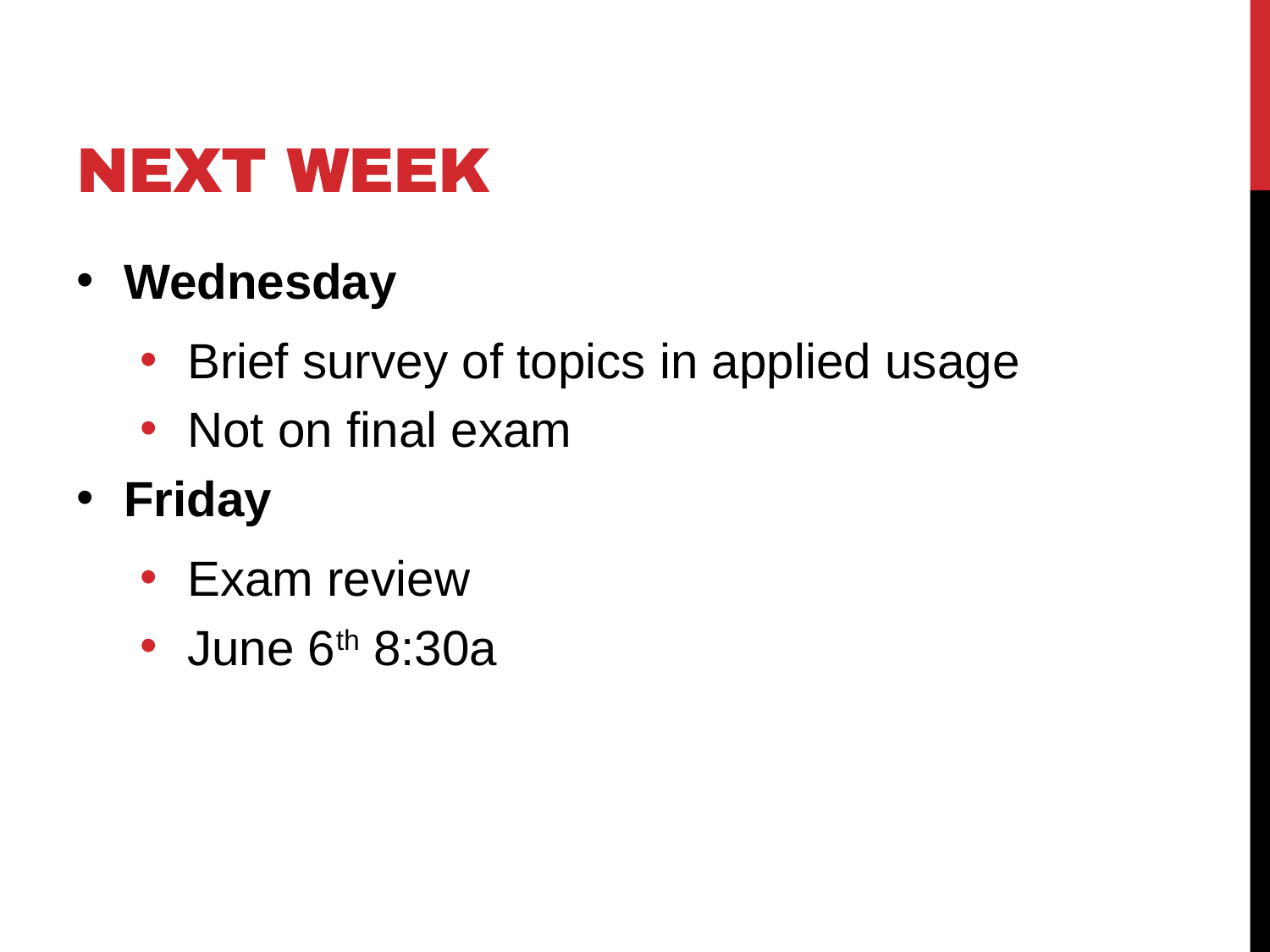

# Next Week
Wednesday
Brief survey of topics in applied usage
Not on final exam
Friday
Exam review
June 6th 8:30a